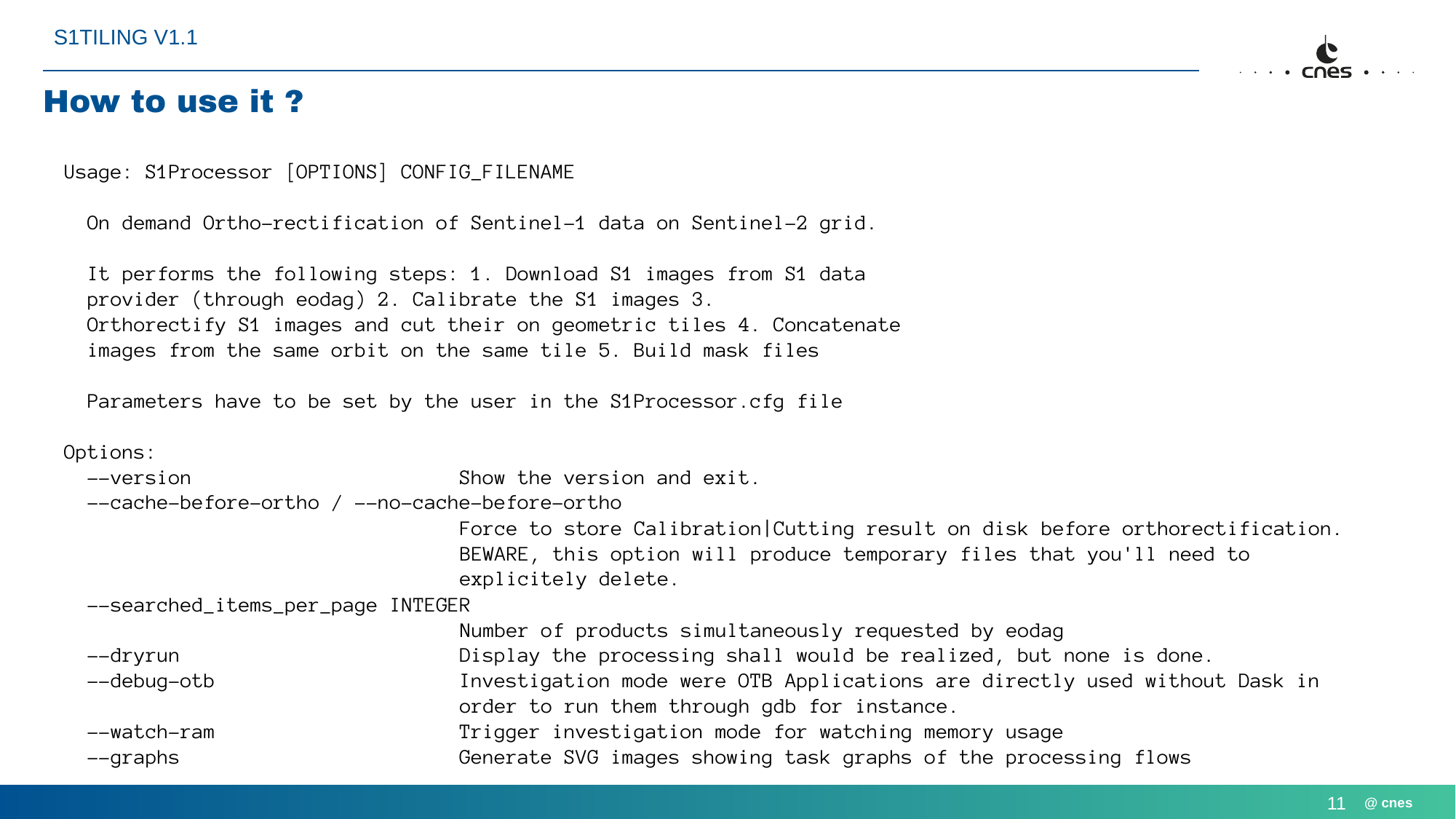

# How to use it ?
Usage: S1Processor [OPTIONS] CONFIG_FILENAME

  On demand Ortho-rectification of Sentinel-1 data on Sentinel-2 grid.

  It performs the following steps: 1. Download S1 images from S1 data
  provider (through eodag) 2. Calibrate the S1 images 3.
  Orthorectify S1 images and cut their on geometric tiles 4. Concatenate
  images from the same orbit on the same tile 5. Build mask files

  Parameters have to be set by the user in the S1Processor.cfg file

Options:
  --version                       Show the version and exit.
  --cache-before-ortho / --no-cache-before-ortho
                                  Force to store Calibration|Cutting result on disk before orthorectification.
                                  BEWARE, this option will produce temporary files that you'll need to
                                  explicitely delete.
  --searched_items_per_page INTEGER
                                  Number of products simultaneously requested by eodag
  --dryrun                        Display the processing shall would be realized, but none is done.
  --debug-otb                     Investigation mode were OTB Applications are directly used without Dask in
                                  order to run them through gdb for instance.
  --watch-ram                     Trigger investigation mode for watching memory usage
  --graphs                        Generate SVG images showing task graphs of the processing flows

11